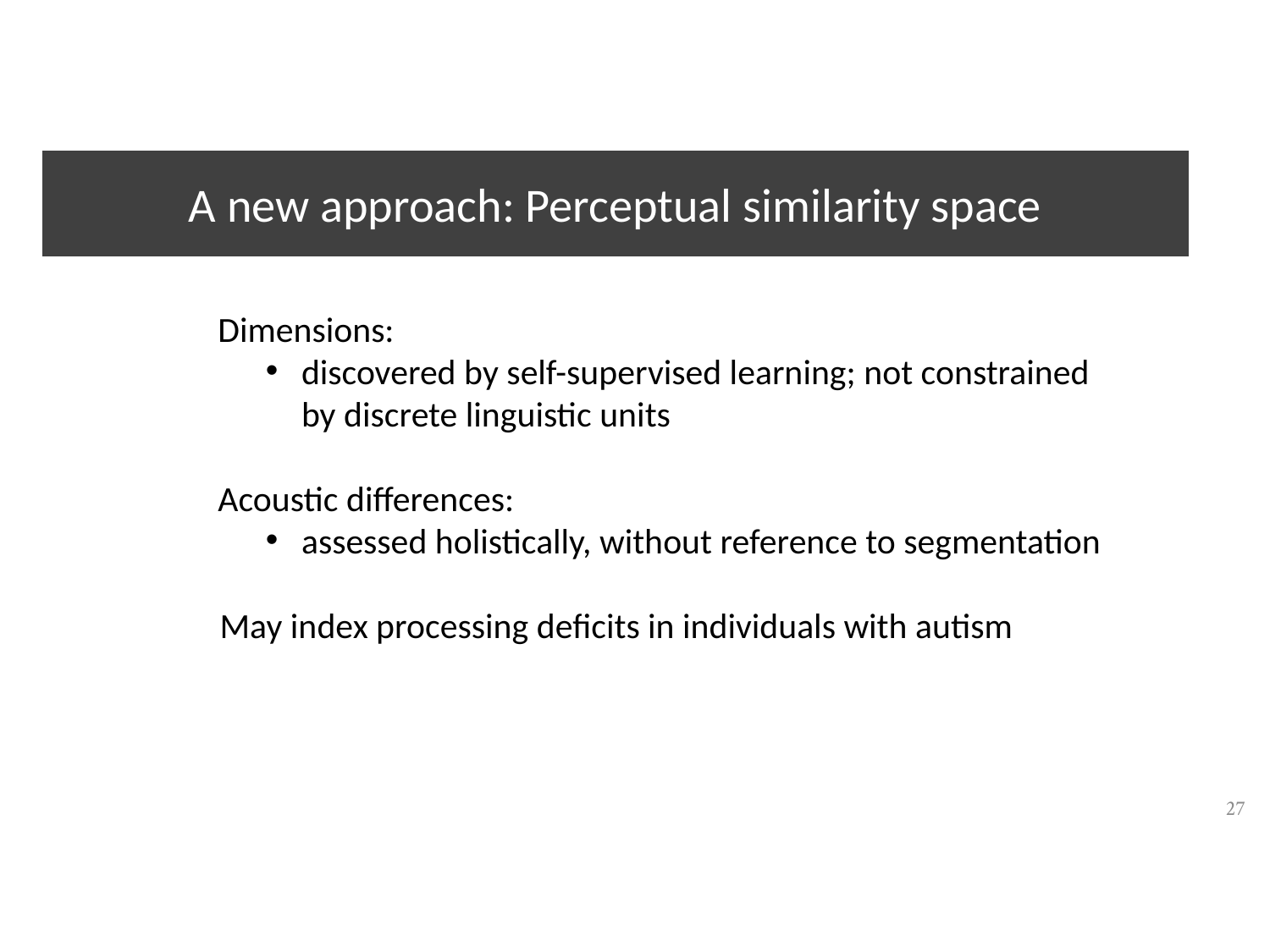

A new approach: Perceptual similarity space
Dimensions:
discovered by self-supervised learning; not constrained by discrete linguistic units

Acoustic differences:
assessed holistically, without reference to segmentation

May index processing deficits in individuals with autism
27